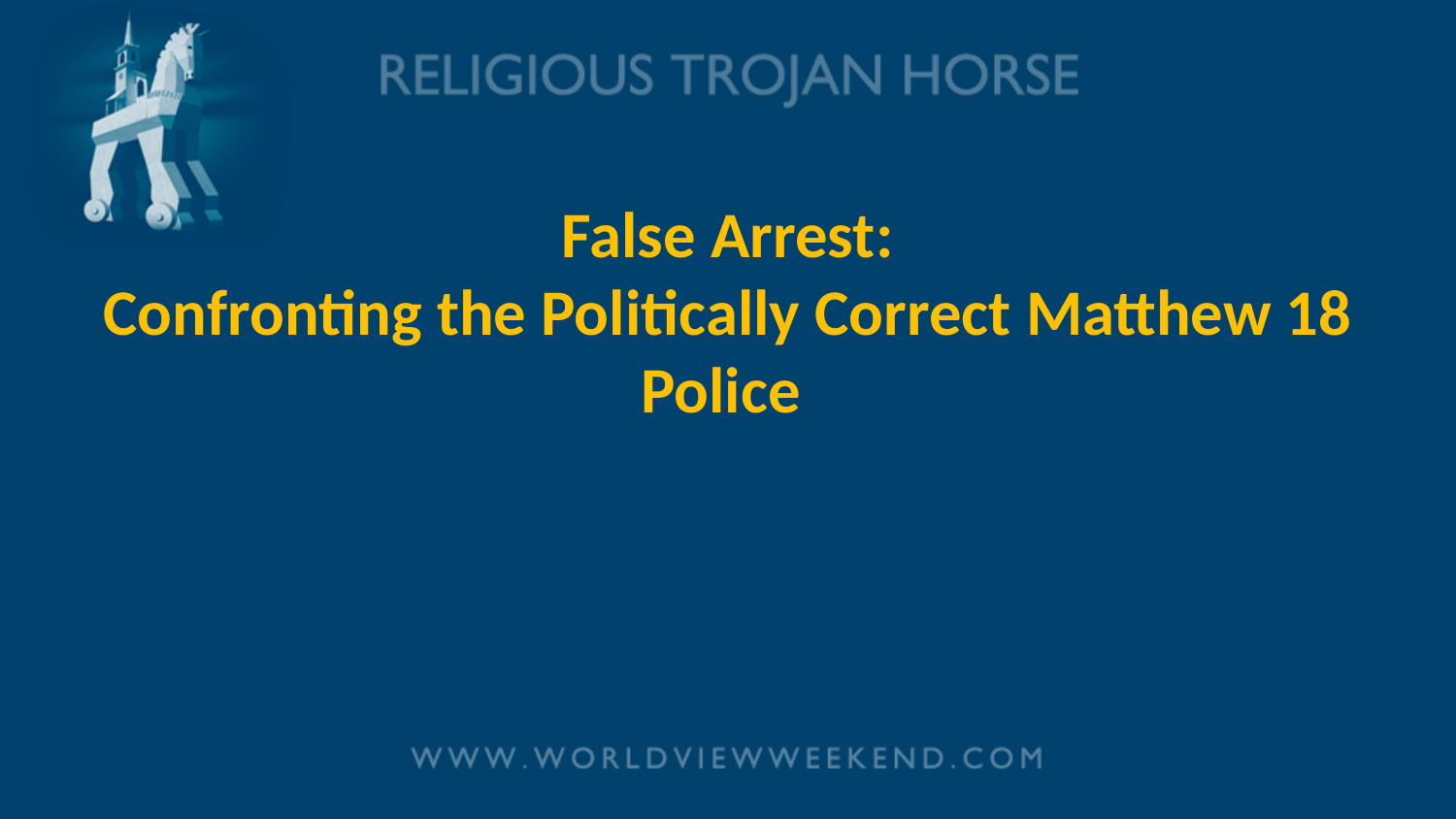

# False Arrest: Confronting the Politically Correct Matthew 18 Police